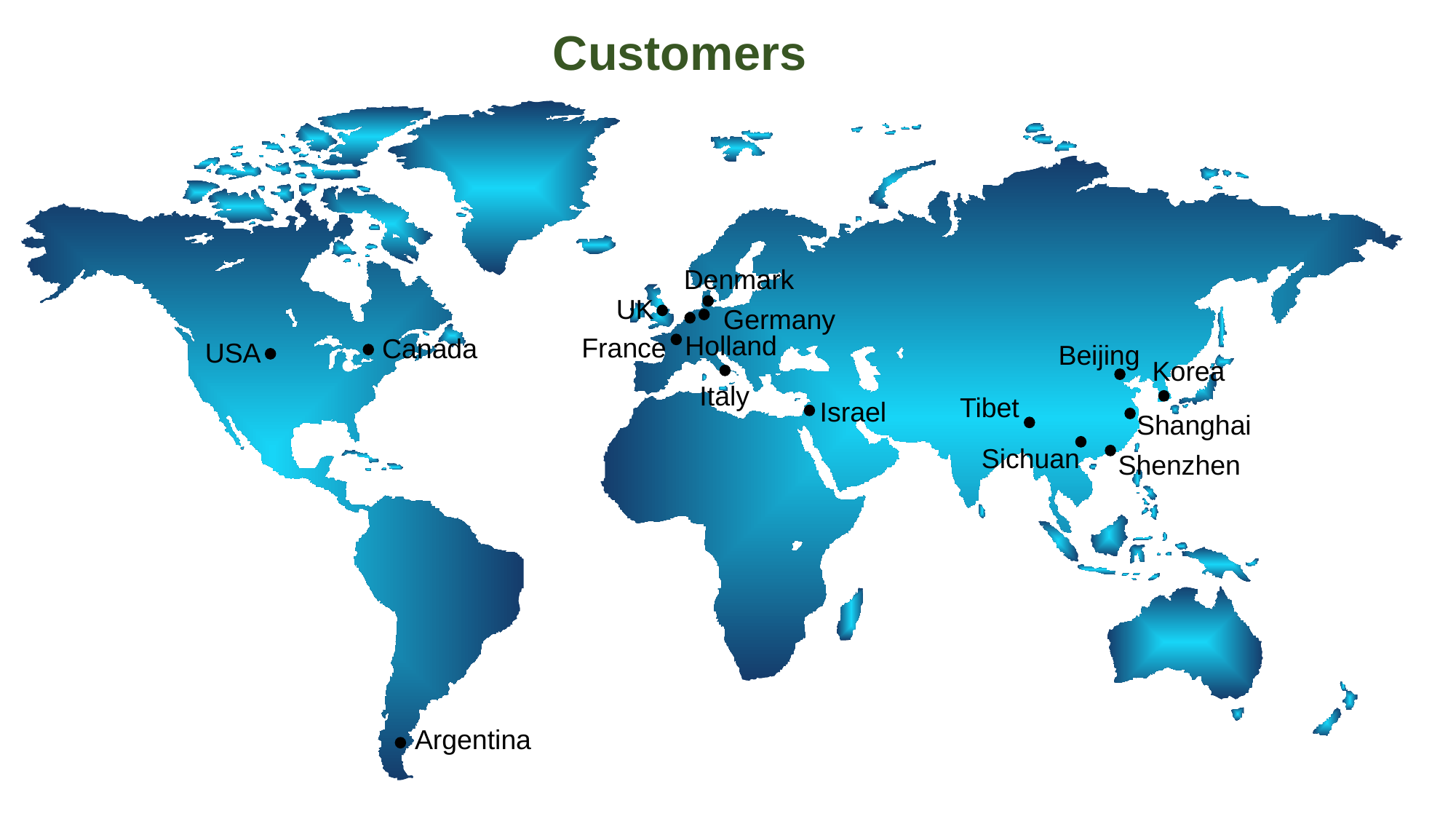

Customers

Denmark
UK

Germany

Holland
France
Canada
USA
Beijing

Korea

Italy
Tibet
Israel

Shanghai

Sichuan

Shenzhen

Argentina